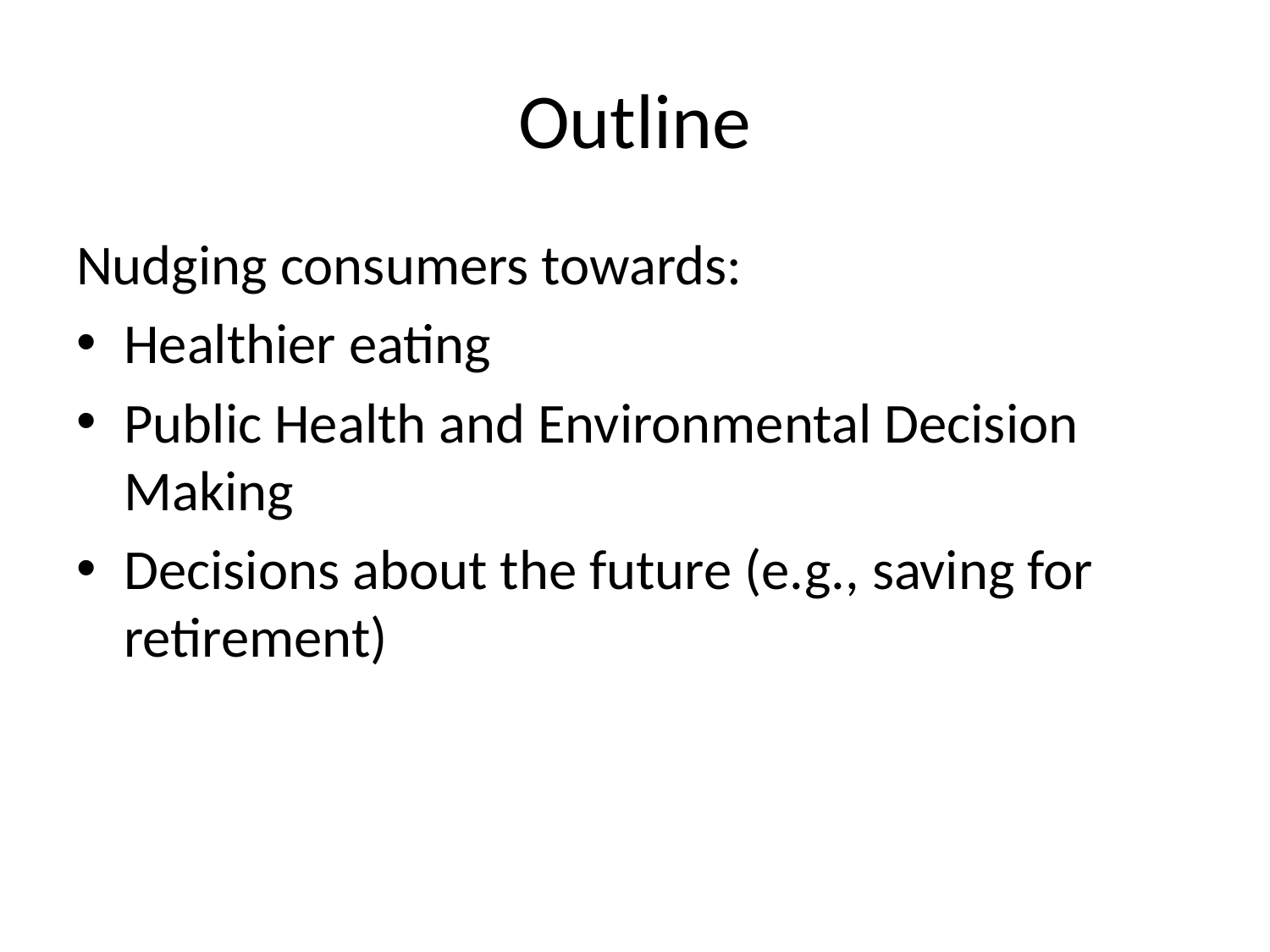

# Outline
Nudging consumers towards:
Healthier eating
Public Health and Environmental Decision Making
Decisions about the future (e.g., saving for retirement)